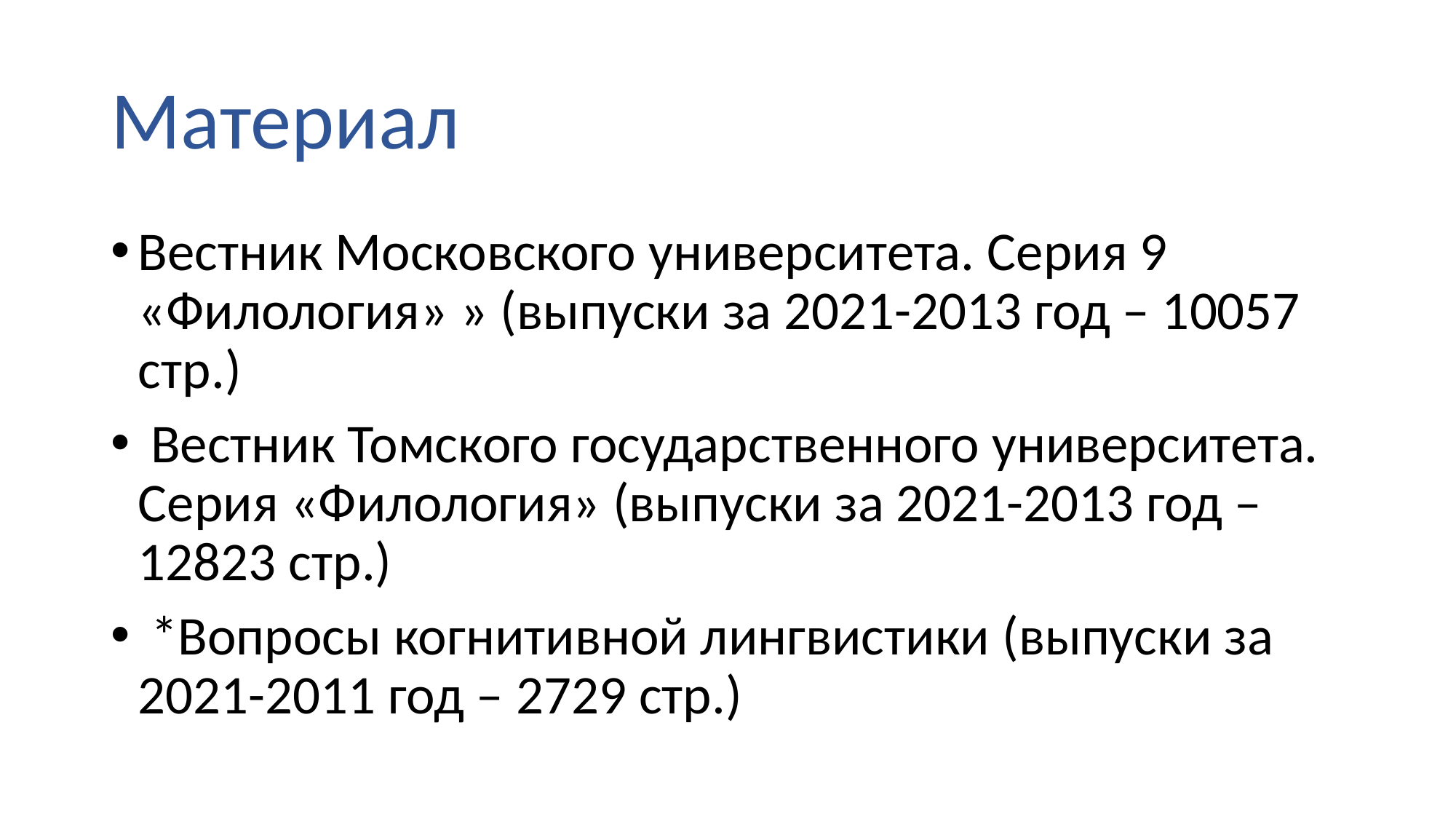

# Материал
Вестник Московского университета. Серия 9 «Филология» » (выпуски за 2021-2013 год – 10057 стр.)
 Вестник Томского государственного университета. Серия «Филология» (выпуски за 2021-2013 год – 12823 стр.)
 *Вопросы когнитивной лингвистики (выпуски за 2021-2011 год – 2729 стр.)